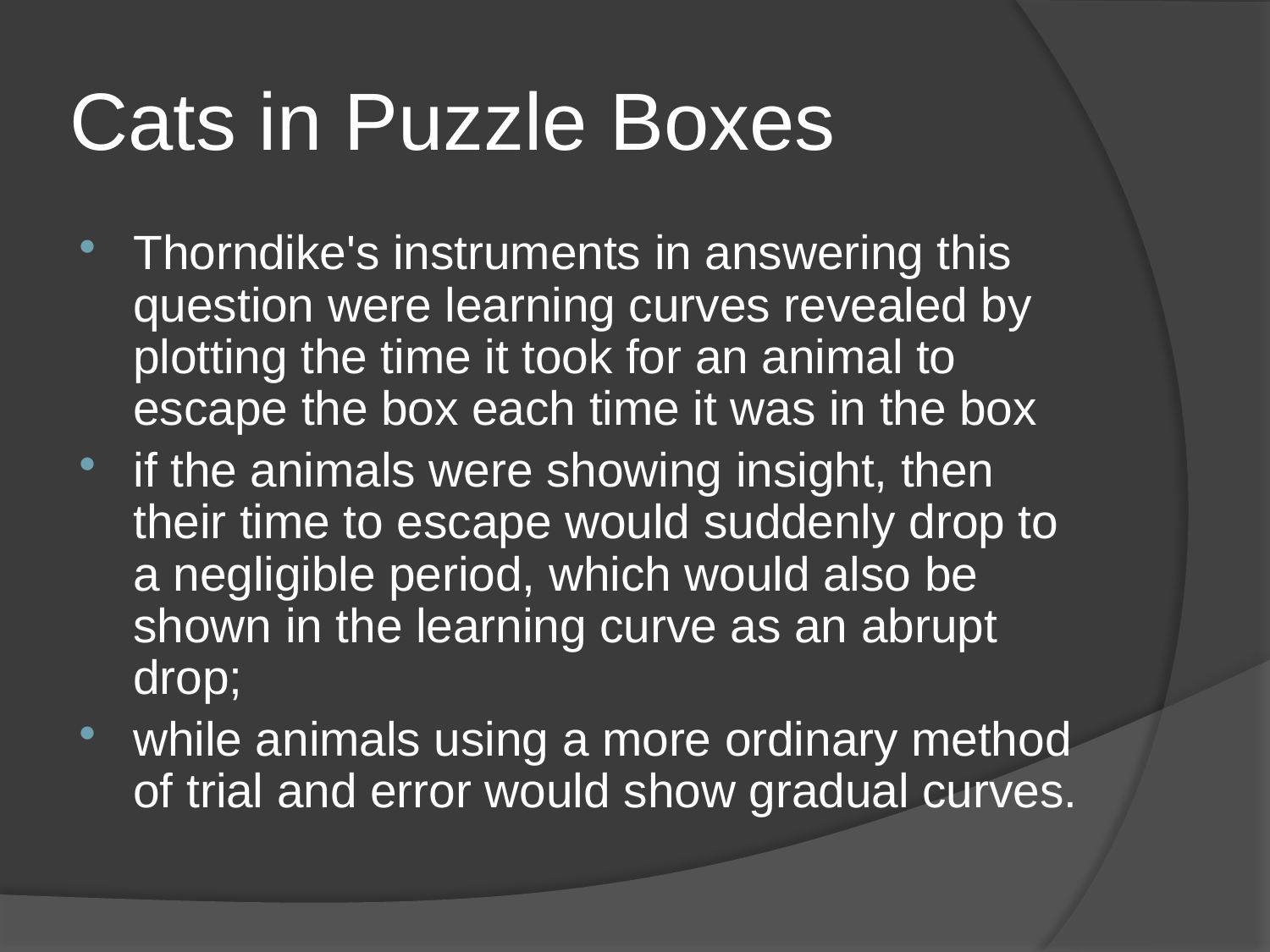

# Cats in Puzzle Boxes
Thorndike's instruments in answering this question were learning curves revealed by plotting the time it took for an animal to escape the box each time it was in the box
if the animals were showing insight, then their time to escape would suddenly drop to a negligible period, which would also be shown in the learning curve as an abrupt drop;
while animals using a more ordinary method of trial and error would show gradual curves.